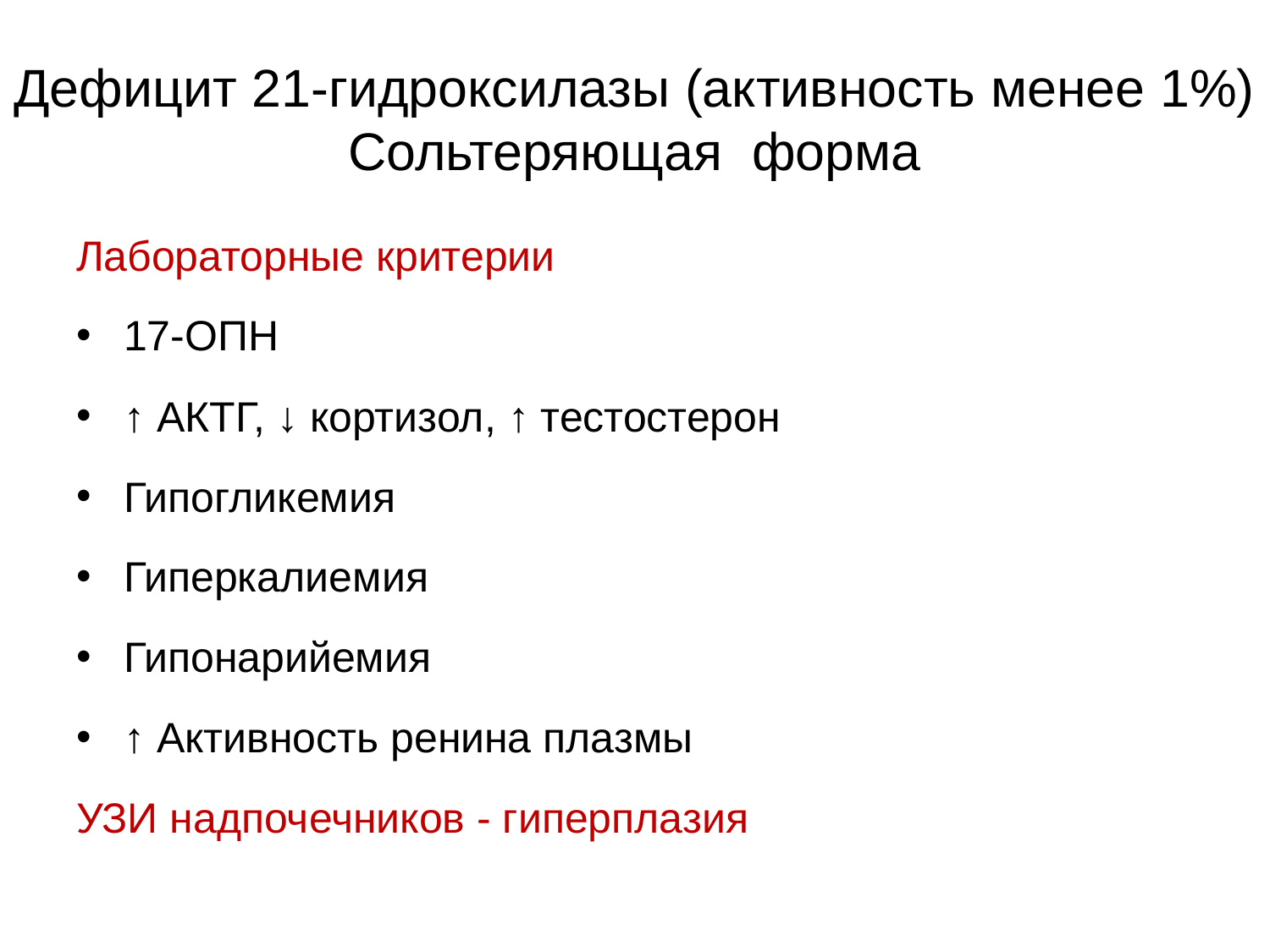

# Дефицит 21-гидроксилазы (активность менее 1%) Сольтеряющая  форма
Лабораторные критерии
17-ОПН
↑ АКТГ, ↓ кортизол, ↑ тестостерон
Гипогликемия
Гиперкалиемия
Гипонарийемия
↑ Активность ренина плазмы
УЗИ надпочечников - гиперплазия